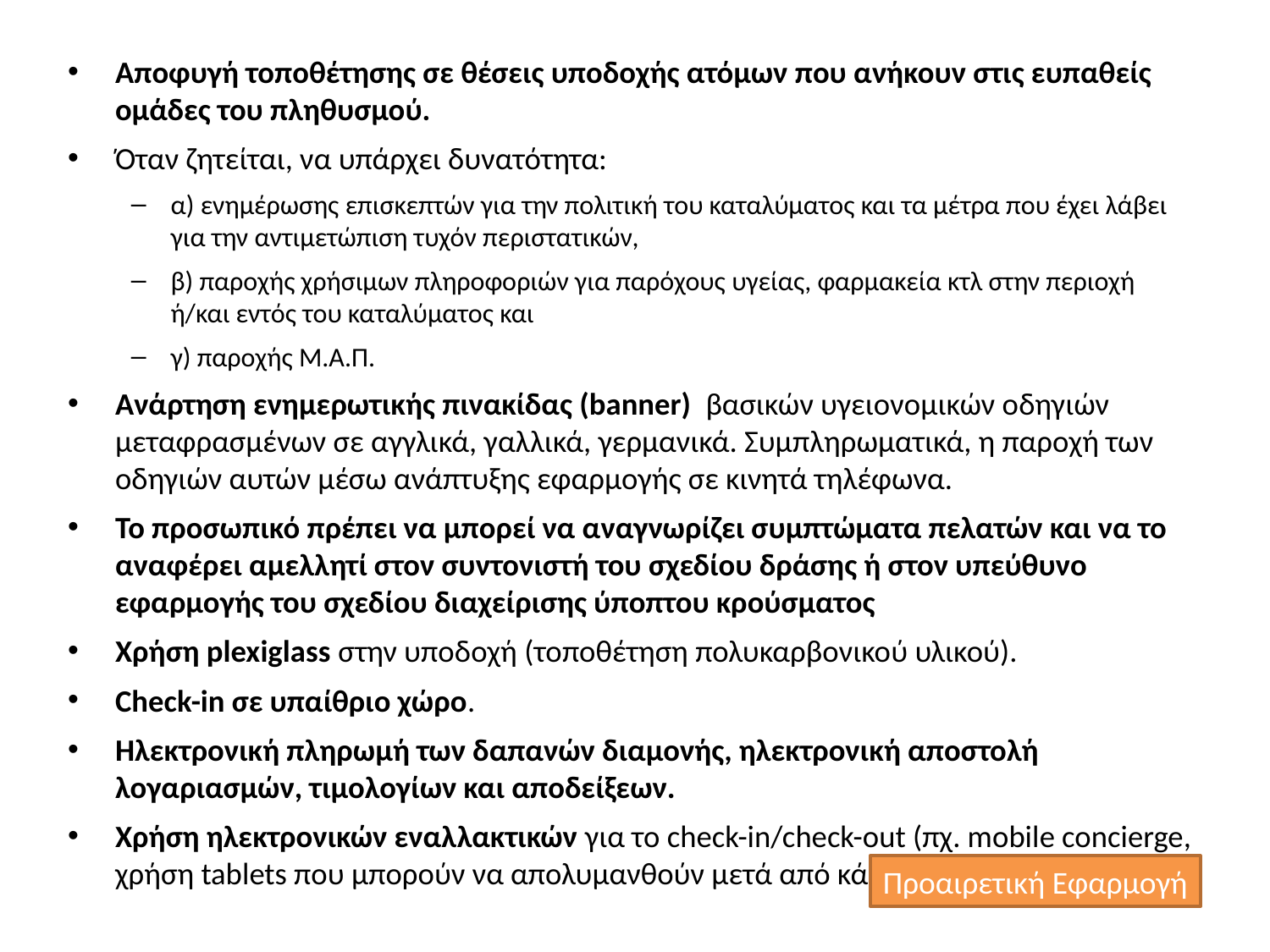

Αποφυγή τοποθέτησης σε θέσεις υποδοχής ατόμων που ανήκουν στις ευπαθείς ομάδες του πληθυσμού.
Όταν ζητείται, να υπάρχει δυνατότητα:
α) ενημέρωσης επισκεπτών για την πολιτική του καταλύματος και τα μέτρα που έχει λάβει για την αντιμετώπιση τυχόν περιστατικών,
β) παροχής χρήσιμων πληροφοριών για παρόχους υγείας, φαρμακεία κτλ στην περιοχή ή/και εντός του καταλύματος και
γ) παροχής Μ.Α.Π.
Ανάρτηση ενημερωτικής πινακίδας (banner)  βασικών υγειονομικών οδηγιών μεταφρασμένων σε αγγλικά, γαλλικά, γερμανικά. Συμπληρωματικά, η παροχή των οδηγιών αυτών μέσω ανάπτυξης εφαρμογής σε κινητά τηλέφωνα.
Το προσωπικό πρέπει να μπορεί να αναγνωρίζει συμπτώματα πελατών και να το αναφέρει αμελλητί στον συντονιστή του σχεδίου δράσης ή στον υπεύθυνο εφαρμογής του σχεδίου διαχείρισης ύποπτου κρούσματος
Χρήση plexiglass στην υποδοχή (τοποθέτηση πολυκαρβονικού υλικού).
Check-in σε υπαίθριο χώρο.
Ηλεκτρονική πληρωμή των δαπανών διαμονής, ηλεκτρονική αποστολή λογαριασμών, τιμολογίων και αποδείξεων.
Χρήση ηλεκτρονικών εναλλακτικών για το check-in/check-out (πχ. mobile concierge, χρήση tablets που μπορούν να απολυμανθούν μετά από κάθε χρήση).

Προαιρετική Εφαρμογή